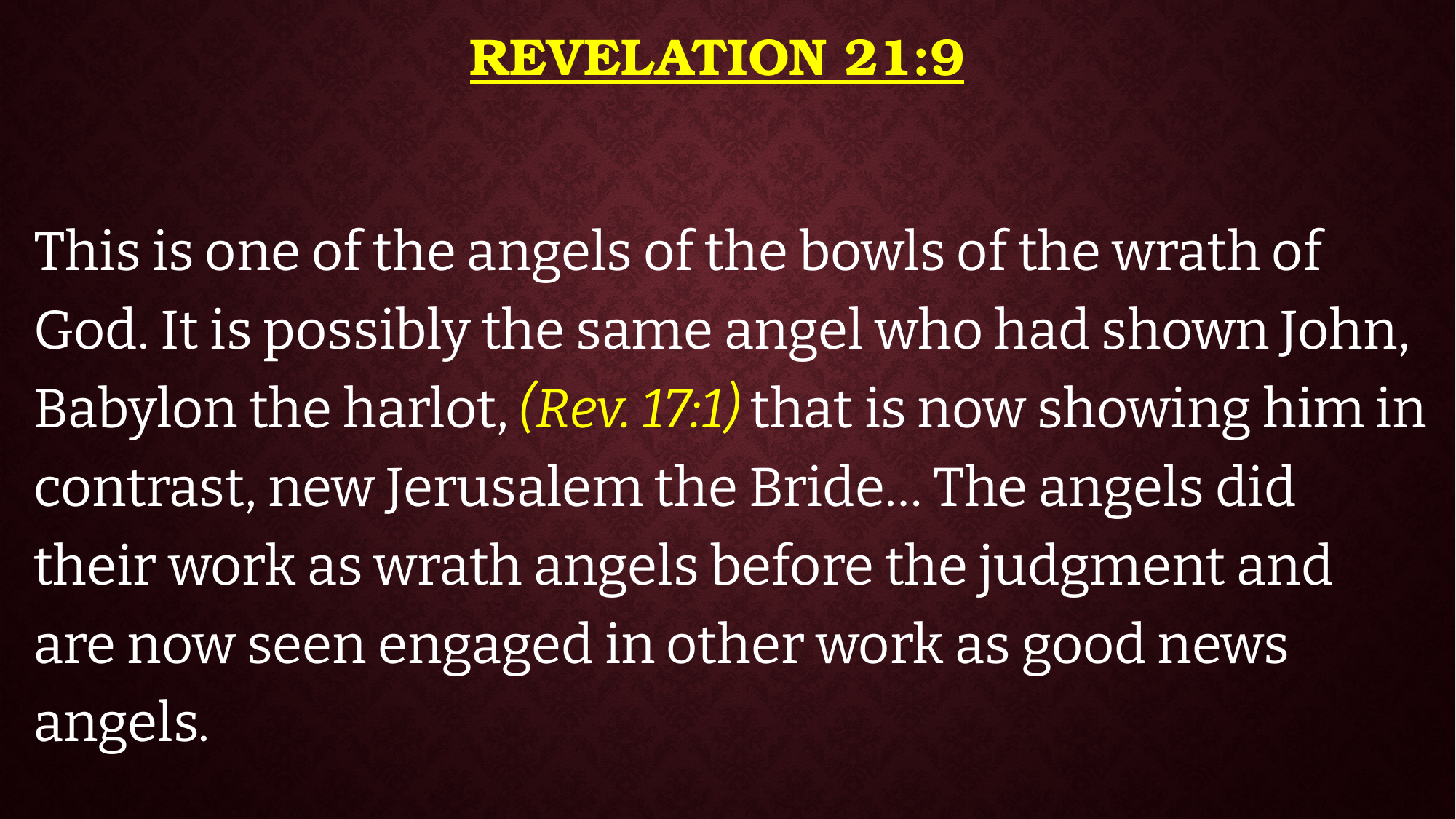

# Revelation 21:9
This is one of the angels of the bowls of the wrath of God. It is possibly the same angel who had shown John, Babylon the harlot, (Rev. 17:1) that is now showing him in contrast, new Jerusalem the Bride… The angels did their work as wrath angels before the judgment and are now seen engaged in other work as good news angels.